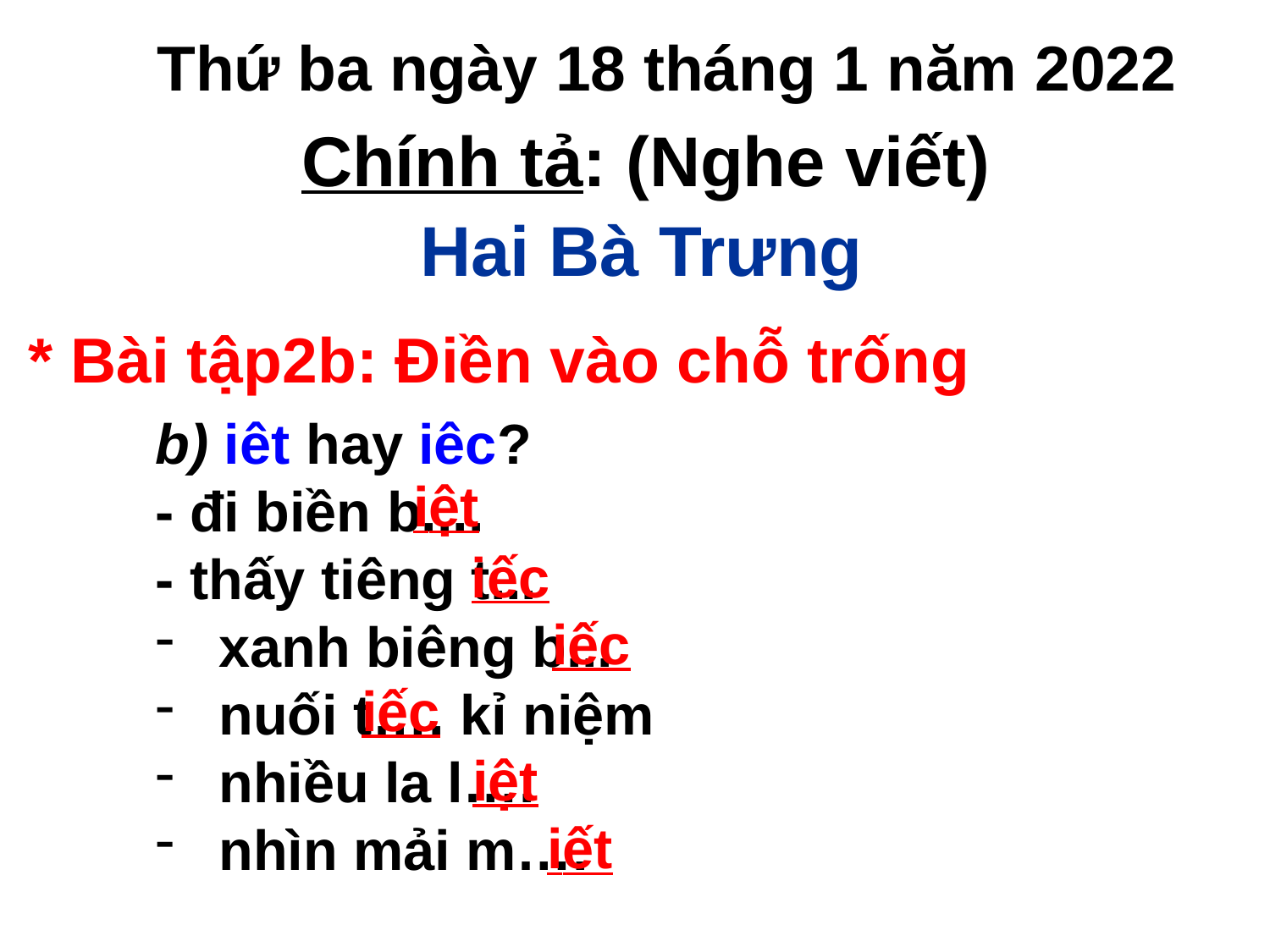

Thứ ba ngày 18 tháng 1 năm 2022
  Chính tả: (Nghe viết)
  Hai Bà Trưng
* Bài tập2b: Điền vào chỗ trống
b) iêt hay iêc?
- đi biền b....
- thấy tiêng t...
xanh biêng b...
nuối t…. kỉ niệm
nhiều la l….
nhìn mải m….

iệt
iếc
iếc
iếc
iệt
iết